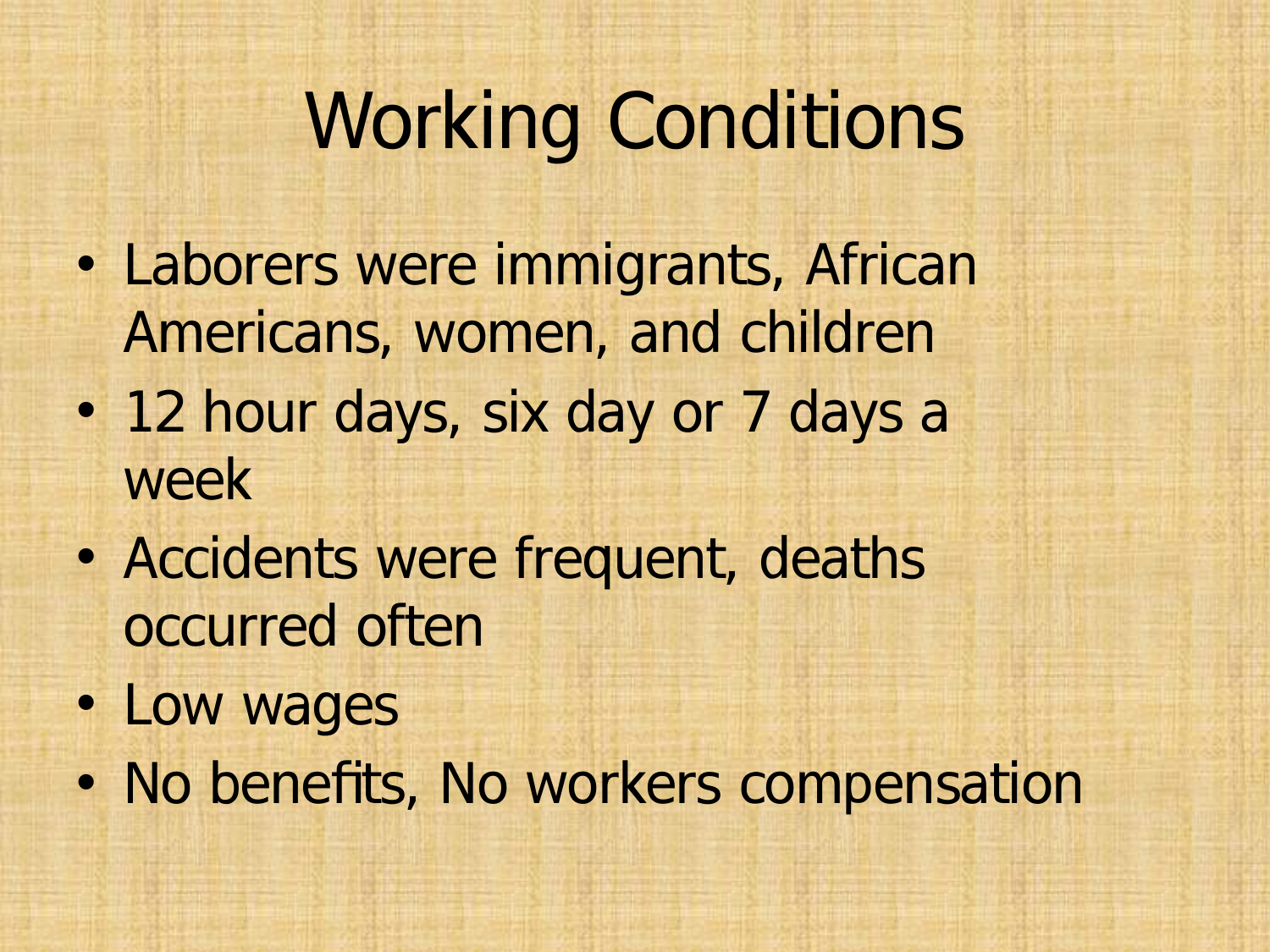

# Working Conditions
Laborers were immigrants, African Americans, women, and children
12 hour days, six day or 7 days a week
Accidents were frequent, deaths occurred often
Low wages
No benefits, No workers compensation